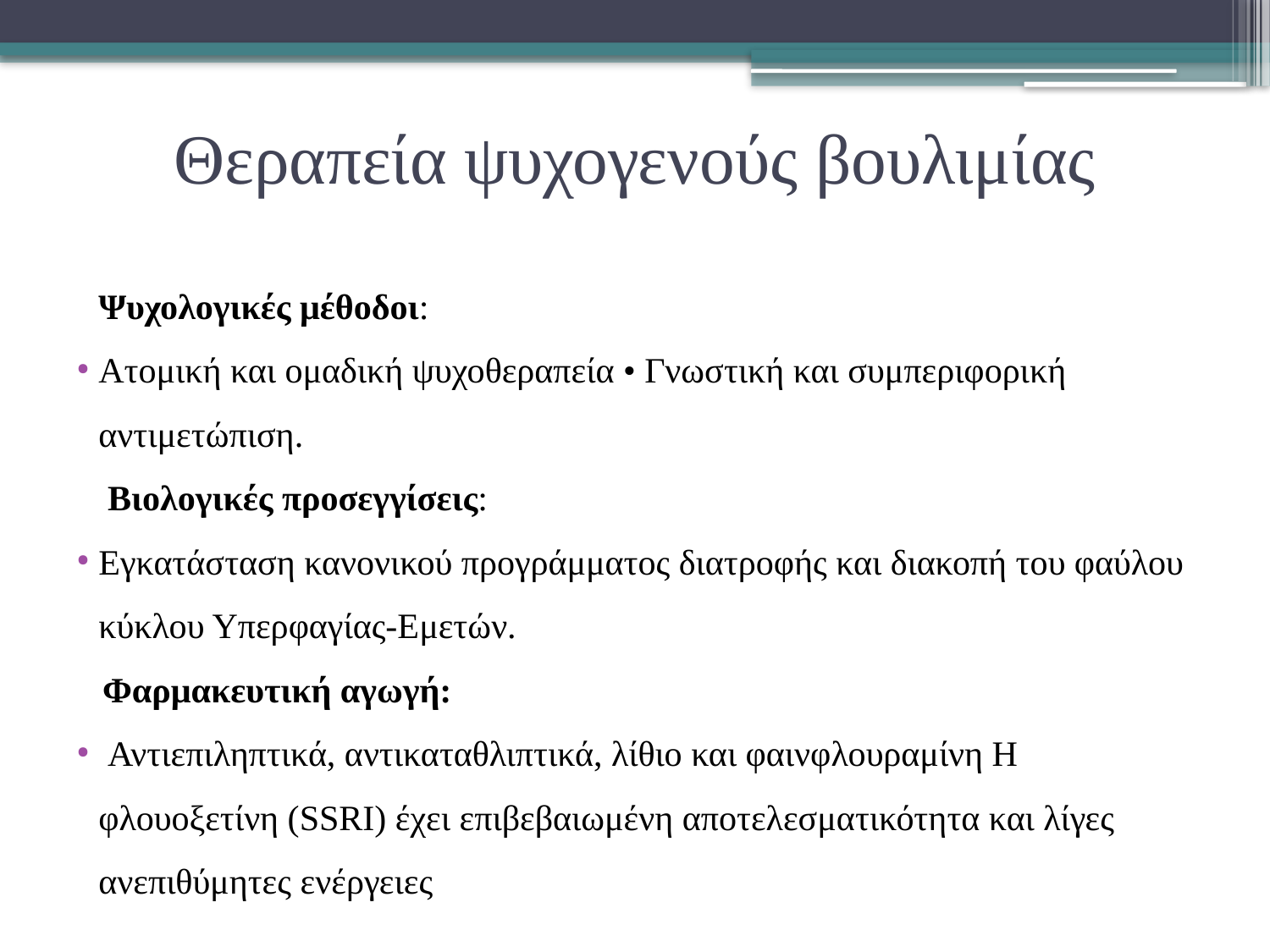

# Θεραπεία ψυχογενούς βουλιμίας
Ψυχολογικές μέθοδοι:
Ατομική και ομαδική ψυχοθεραπεία • Γνωστική και συμπεριφορική αντιμετώπιση.
 Βιολογικές προσεγγίσεις:
Εγκατάσταση κανονικού προγράμματος διατροφής και διακοπή του φαύλου κύκλου Υπερφαγίας-Εμετών.
   Φαρμακευτική αγωγή:
 Αντιεπιληπτικά, αντικαταθλιπτικά, λίθιο και φαινφλουραμίνη Η φλουοξετίνη (SSRI) έχει επιβεβαιωμένη αποτελεσματικότητα και λίγες ανεπιθύμητες ενέργειες